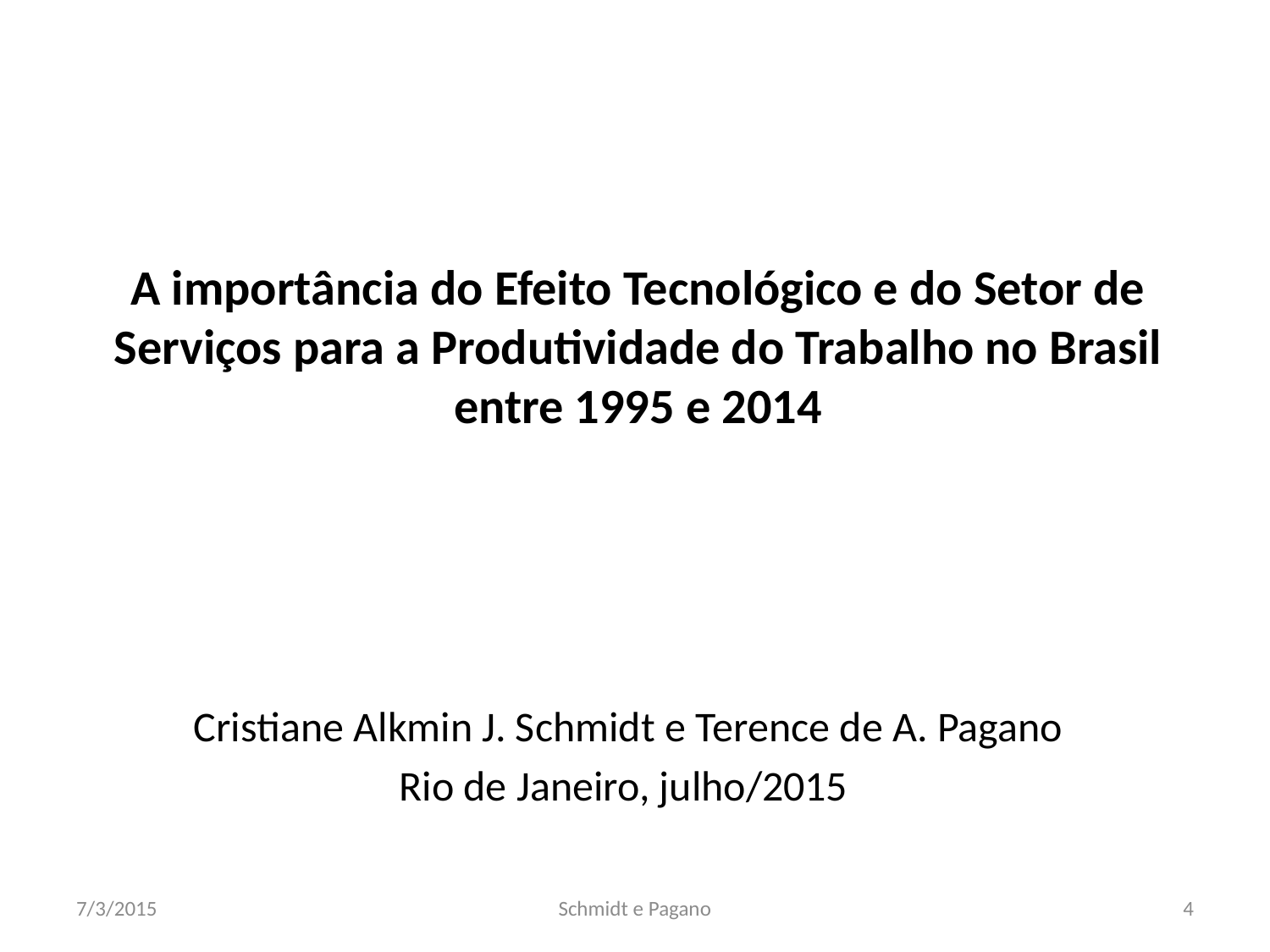

# A importância do Efeito Tecnológico e do Setor de Serviços para a Produtividade do Trabalho no Brasil entre 1995 e 2014
 
Cristiane Alkmin J. Schmidt e Terence de A. Pagano
Rio de Janeiro, julho/2015
7/3/2015
Schmidt e Pagano
4